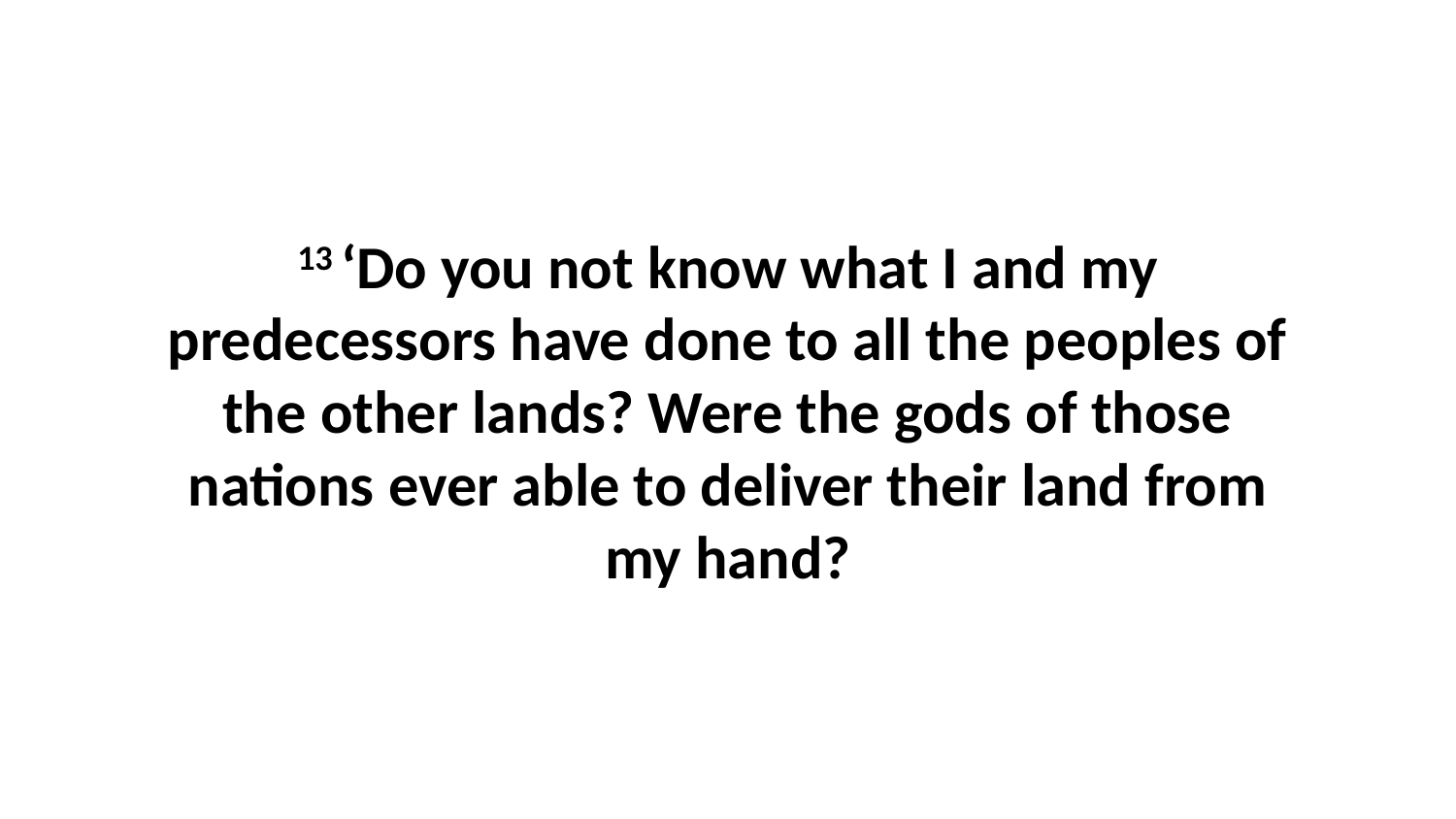

13 ‘Do you not know what I and my predecessors have done to all the peoples of the other lands? Were the gods of those nations ever able to deliver their land from my hand?